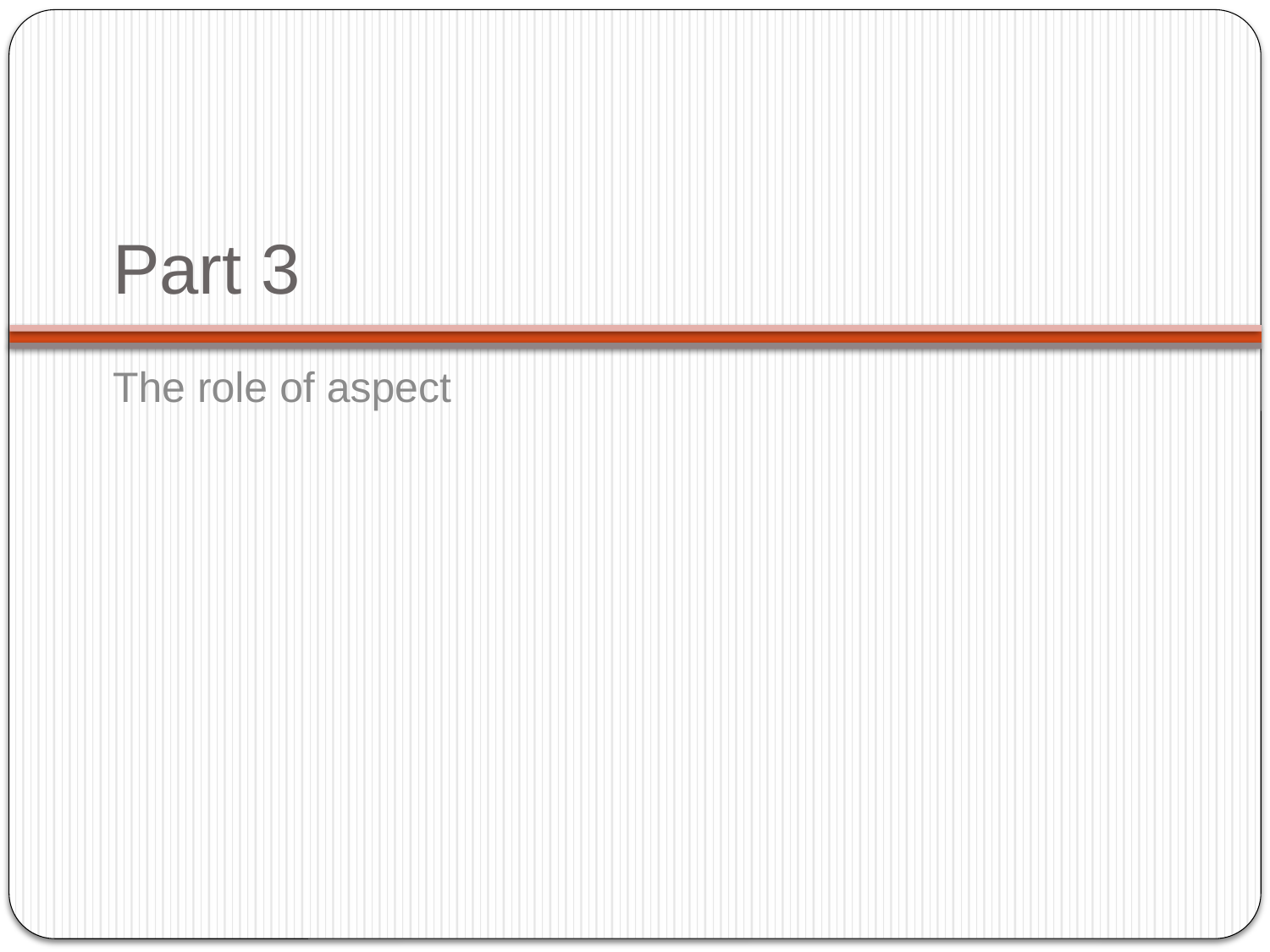

# Part 3
The role of aspect